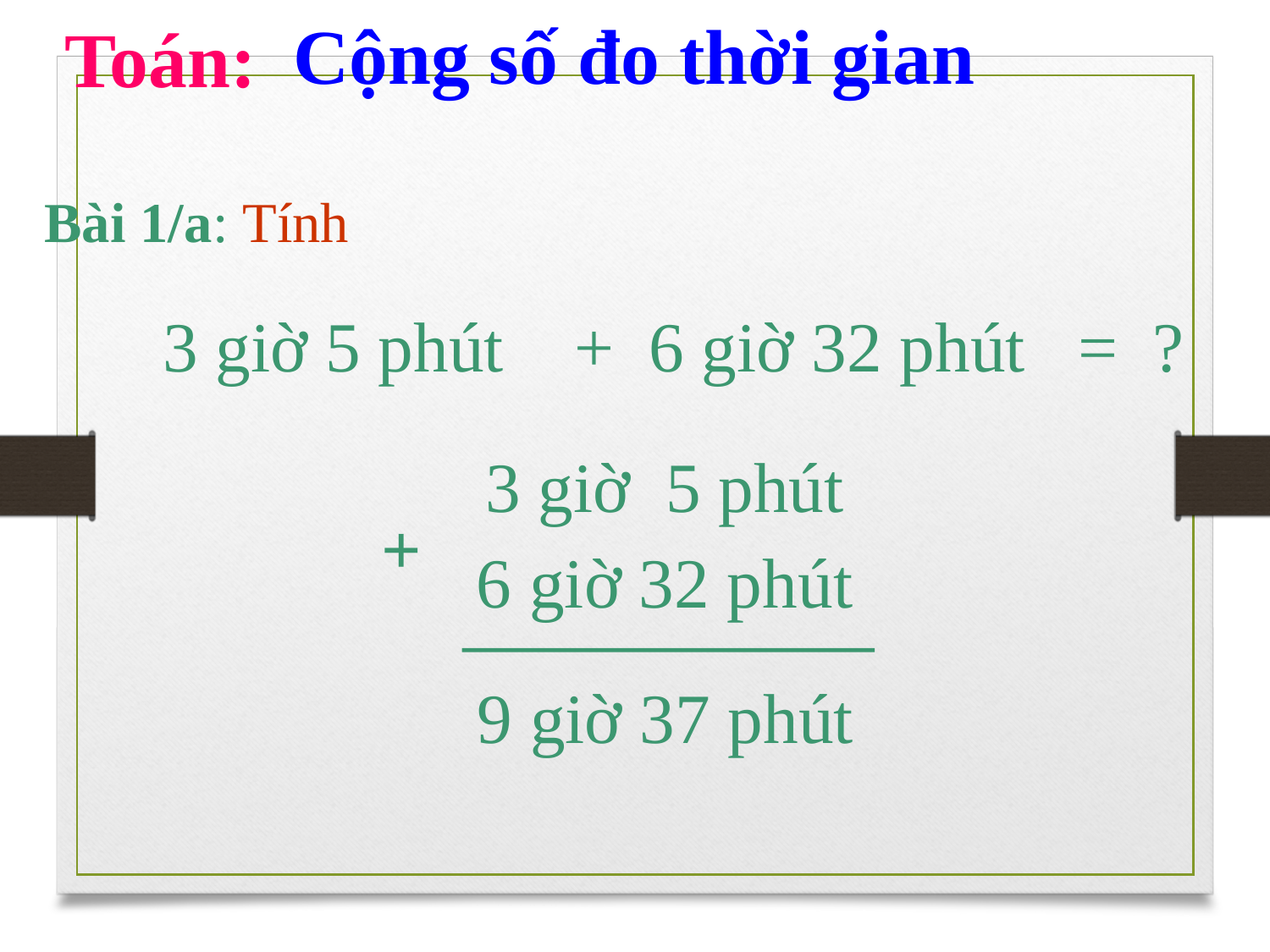

Cộng số đo thời gian
Toán:
Bài 1/a: Tính
3 giờ 5 phút    +  6 giờ 32 phút   =  ?

3 giờ  5 phút
+
6 giờ 32 phút

9 giờ 37 phút